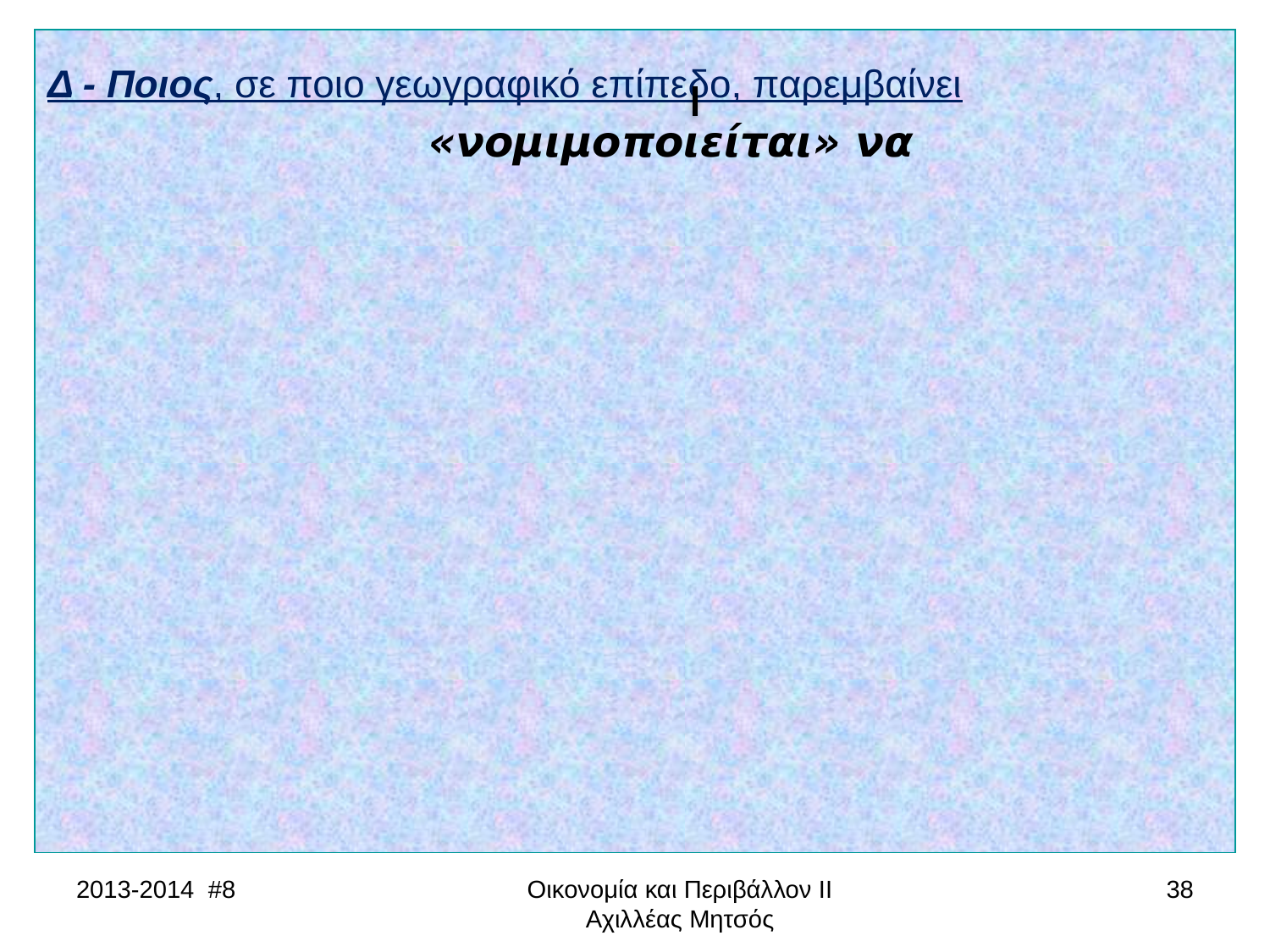

Δ - Ποιος, σε ποιο γεωγραφικό επίπεδο, παρεμβαίνει
			«νομιμοποιείται» να

2013-2014  #8
Οικονομία και Περιβάλλον ΙΙ Αχιλλέας Μητσός
38